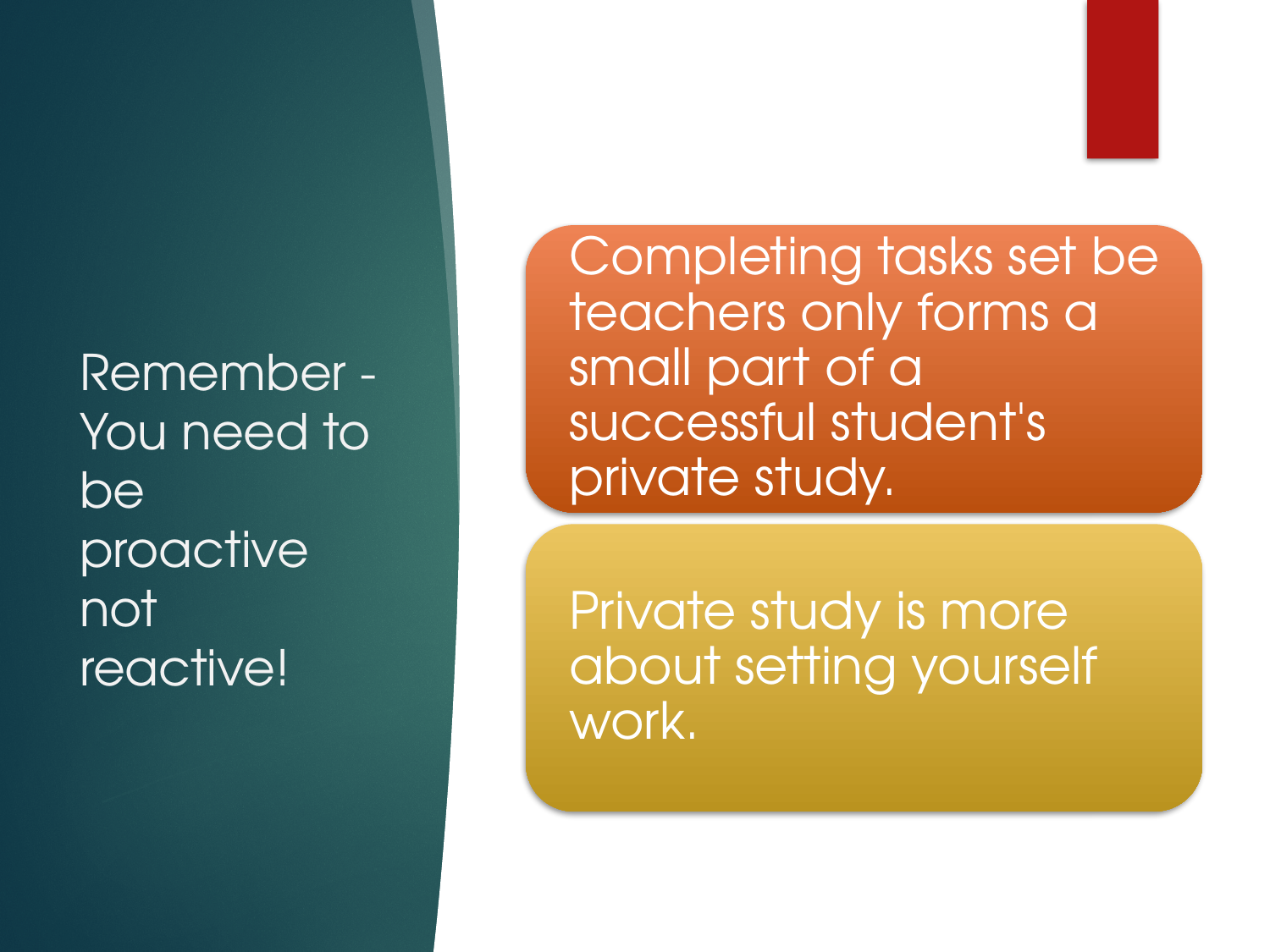

# Remember - You need to be proactive not reactive!
Completing tasks set be teachers only forms a small part of a successful student's private study.
Private study is more about setting yourself work.